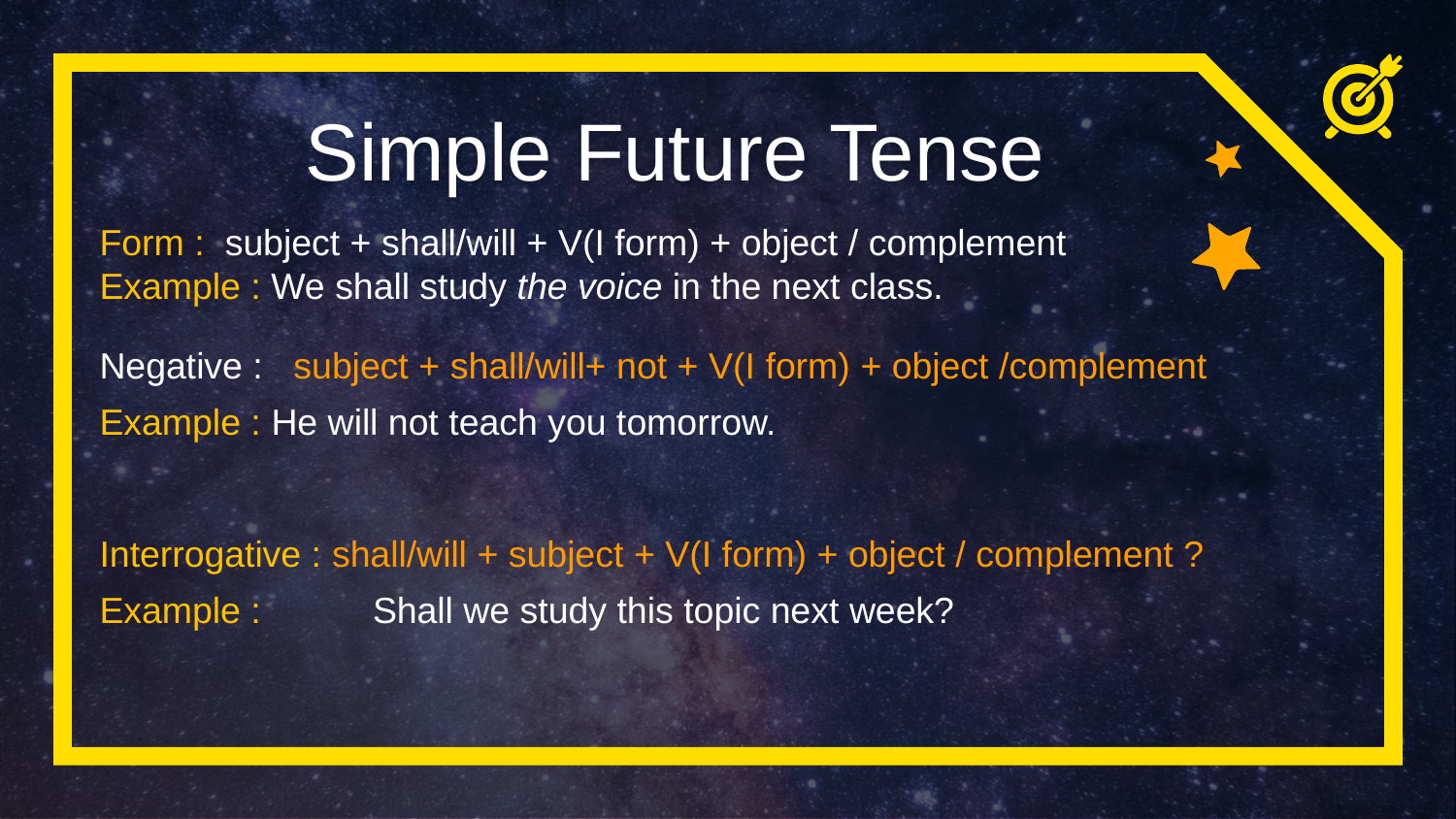

Simple Future Tense

Form :  subject + shall/will + V(I form) + object / complement
Example : We shall study the voice in the next class.

Negative :   subject + shall/will+ not + V(I form) + object /complement
Example : He will not teach you tomorrow.

Interrogative : shall/will + subject + V(I form) + object / complement ?
Example :           Shall we study this topic next week?